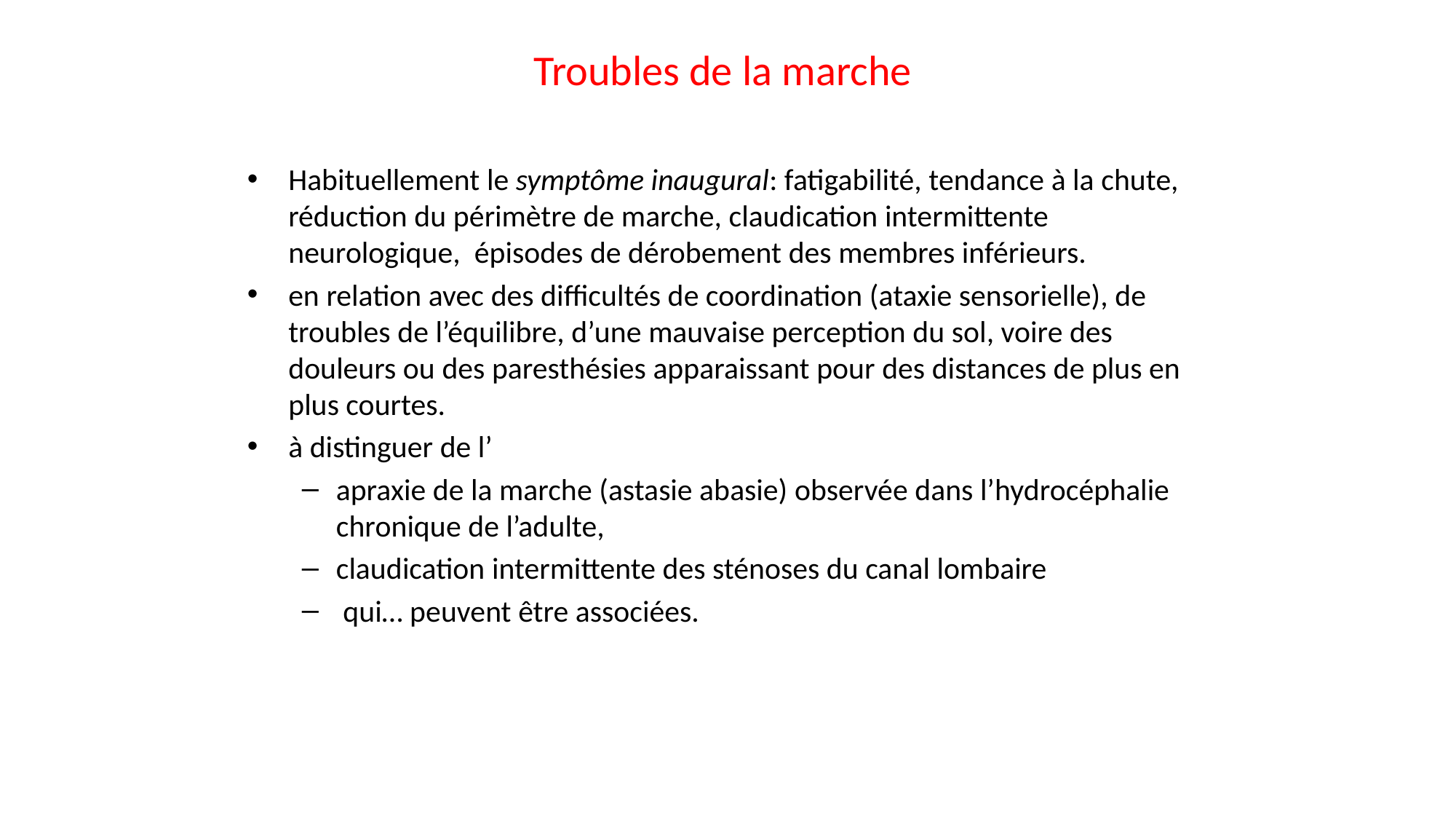

# Troubles de la marche
Habituellement le symptôme inaugural: fatigabilité, tendance à la chute, réduction du périmètre de marche, claudication intermittente neurologique,  épisodes de dérobement des membres inférieurs.
en relation avec des difficultés de coordination (ataxie sensorielle), de troubles de l’équilibre, d’une mauvaise perception du sol, voire des douleurs ou des paresthésies apparaissant pour des distances de plus en plus courtes.
à distinguer de l’
apraxie de la marche (astasie abasie) observée dans l’hydrocéphalie chronique de l’adulte,
claudication intermittente des sténoses du canal lombaire
 qui… peuvent être associées.